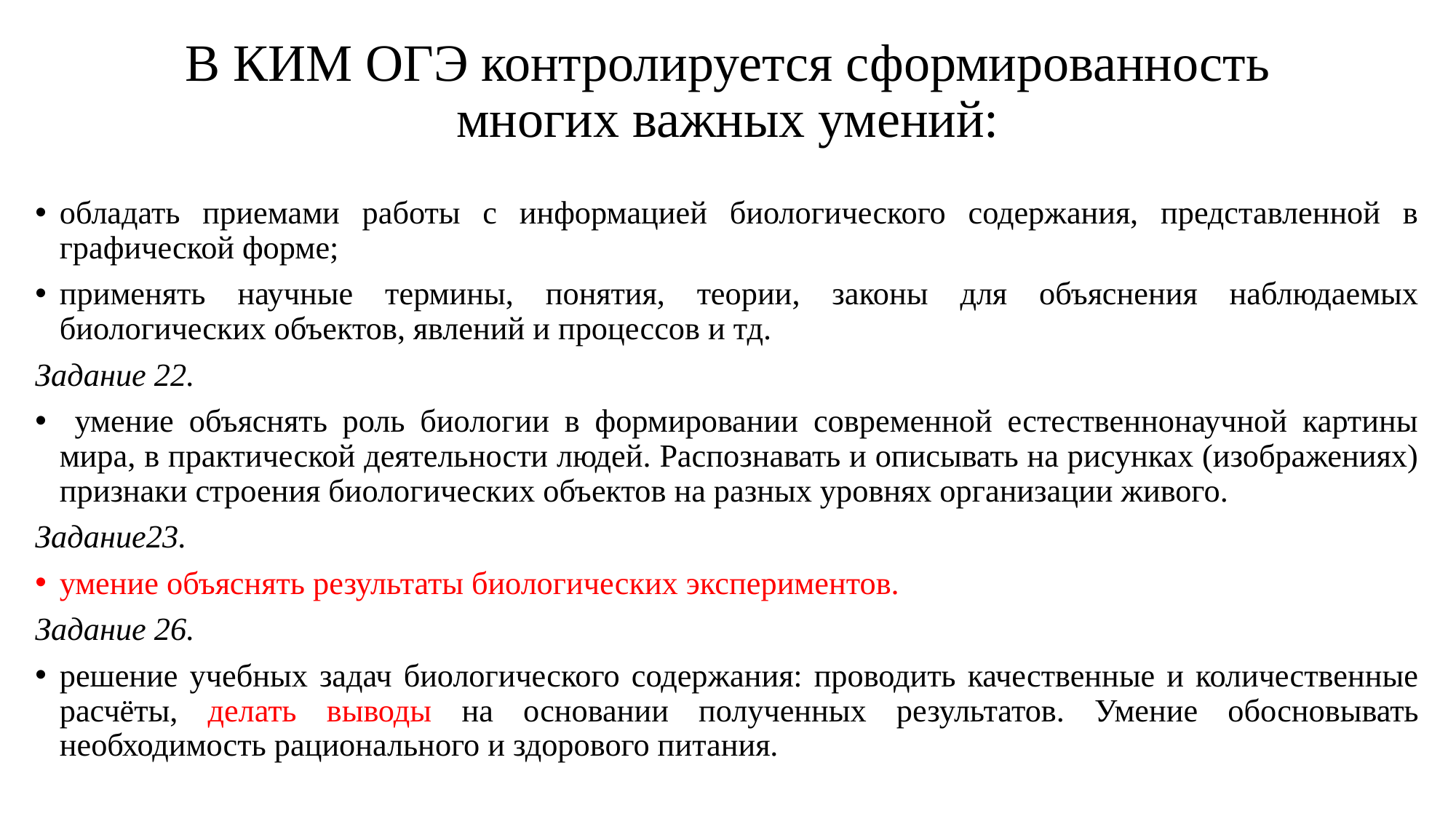

# В КИМ ОГЭ контролируется сформированность многих важных умений:
обладать приемами работы с информацией биологического содержания, представленной в графической форме;
применять научные термины, понятия, теории, законы для объяснения наблюдаемых биологических объектов, явлений и процессов и тд.
Задание 22.
 умение объяснять роль биологии в формировании современной естественнонаучной картины мира, в практической деятельности людей. Распознавать и описывать на рисунках (изображениях) признаки строения биологических объектов на разных уровнях организации живого.
Задание23.
умение объяснять результаты биологических экспериментов.
Задание 26.
решение учебных задач биологического содержания: проводить качественные и количественные расчёты, делать выводы на основании полученных результатов. Умение обосновывать необходимость рационального и здорового питания.